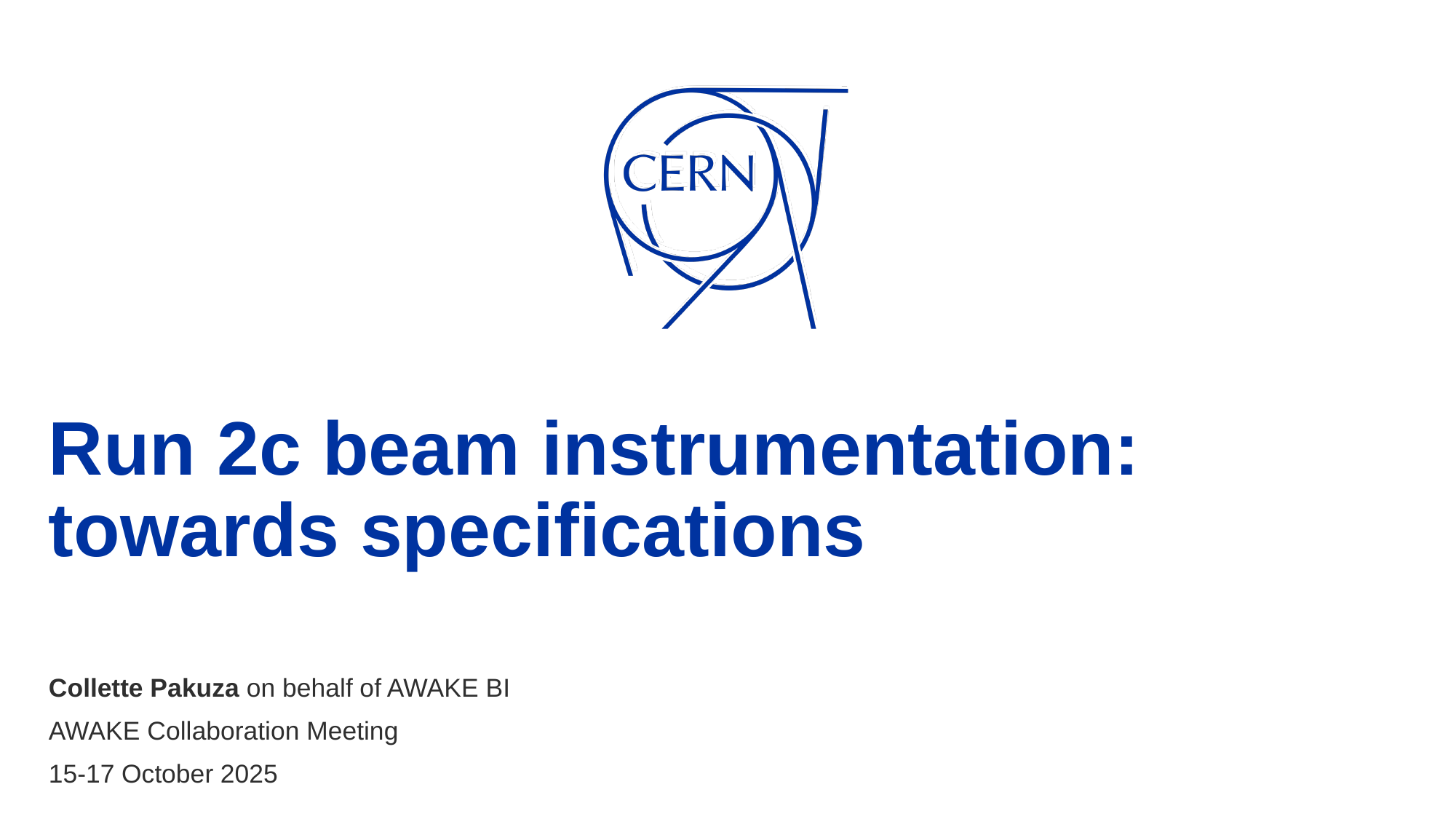

# Run 2c beam instrumentation: towards specifications
Collette Pakuza on behalf of AWAKE BI
AWAKE Collaboration Meeting
15-17 October 2025